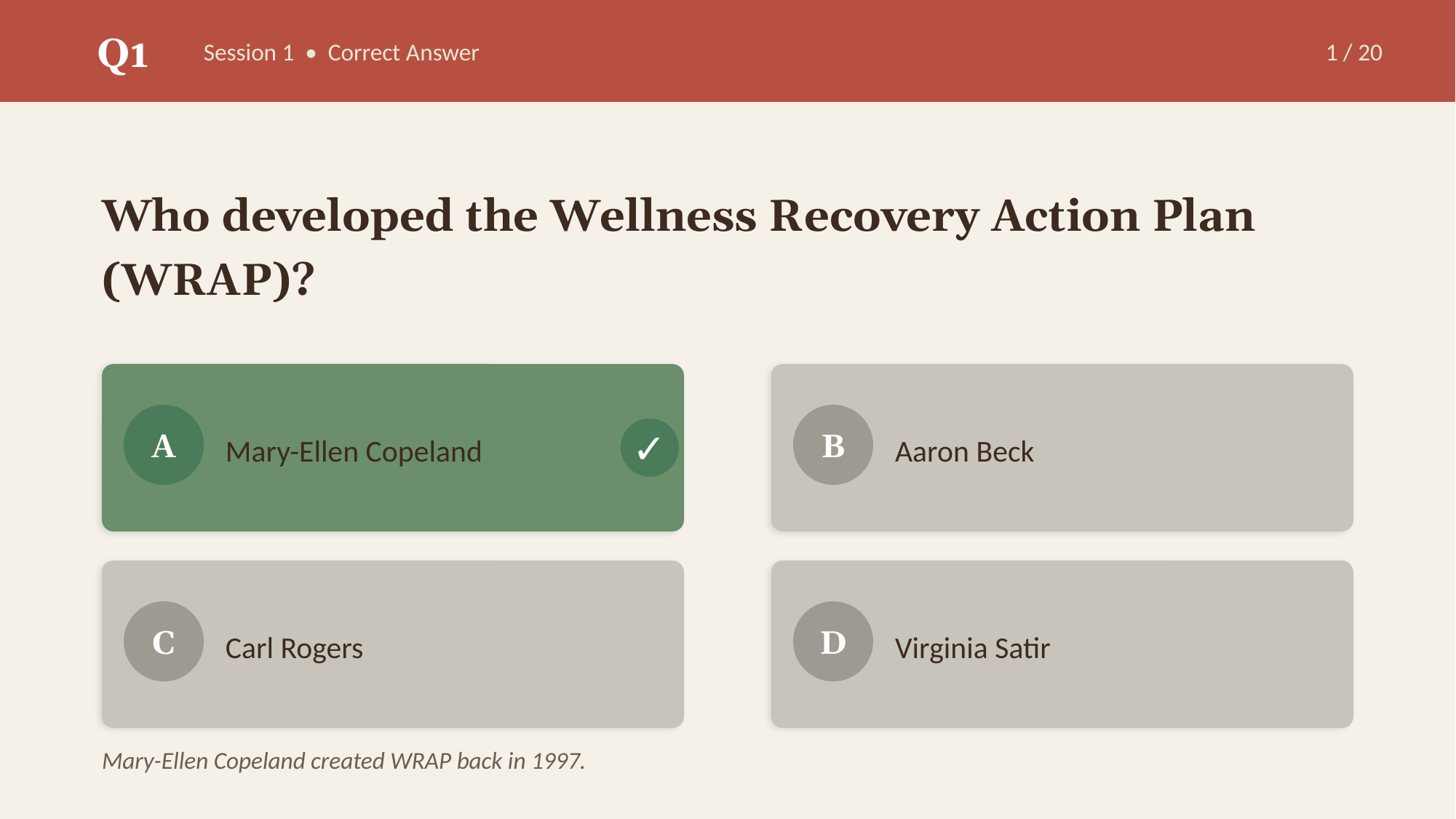

Q1
Session 1  •  Correct Answer
1 / 20
Who developed the Wellness Recovery Action Plan (WRAP)?

Mary-Ellen Copeland
Aaron Beck

A

B
✓

Carl Rogers
Virginia Satir

C

D
Mary-Ellen Copeland created WRAP back in 1997.